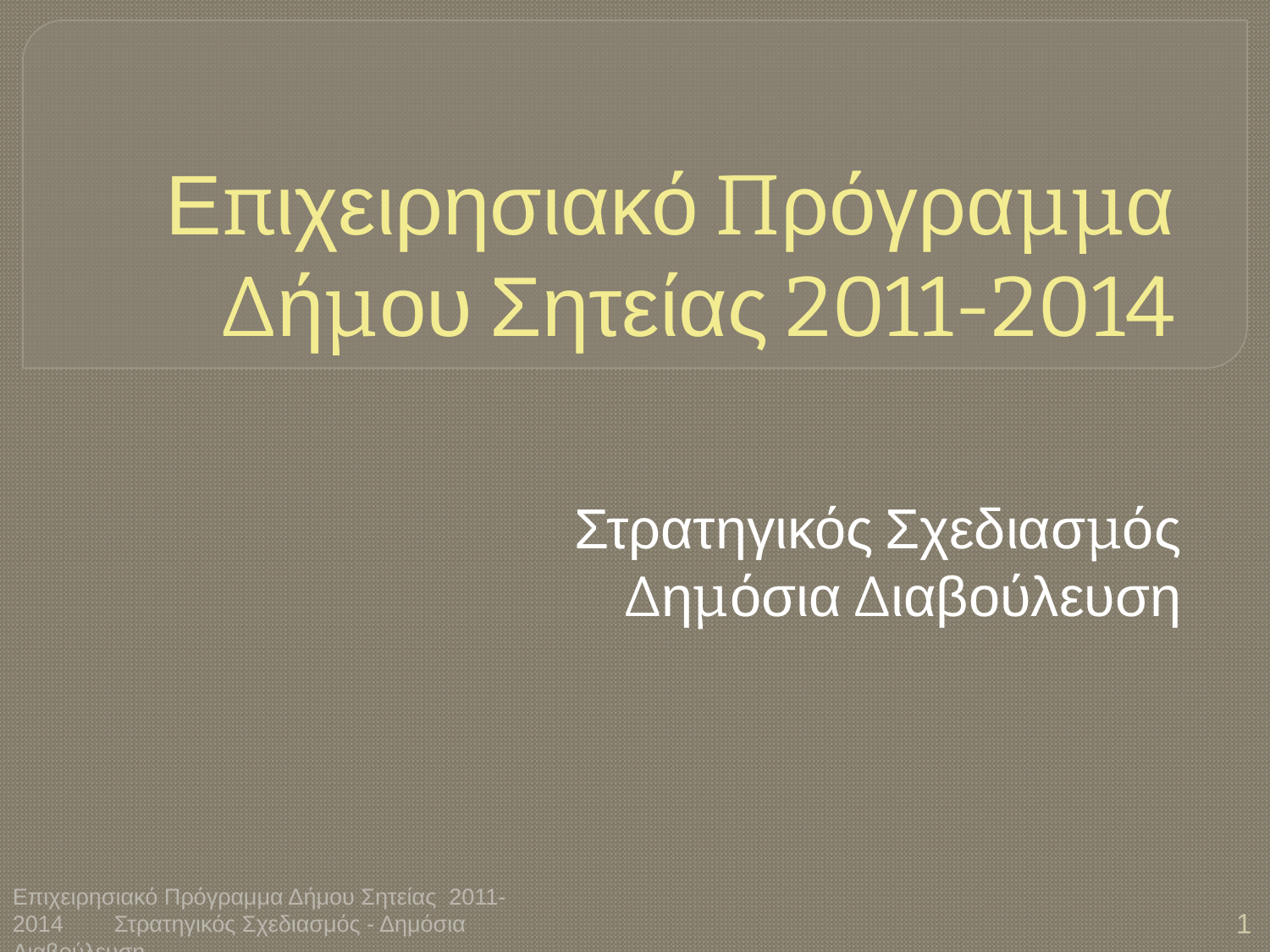

# Επιχειρησιακό Πρόγραμμα Δήμου Σητείας 2011-2014
Στρατηγικός Σχεδιασμός
Δημόσια Διαβούλευση
Επιχειρησιακό Πρόγραμμα Δήμου Σητείας  2011-2014        Στρατηγικός Σχεδιασμός - Δημόσια Διαβούλευση
1